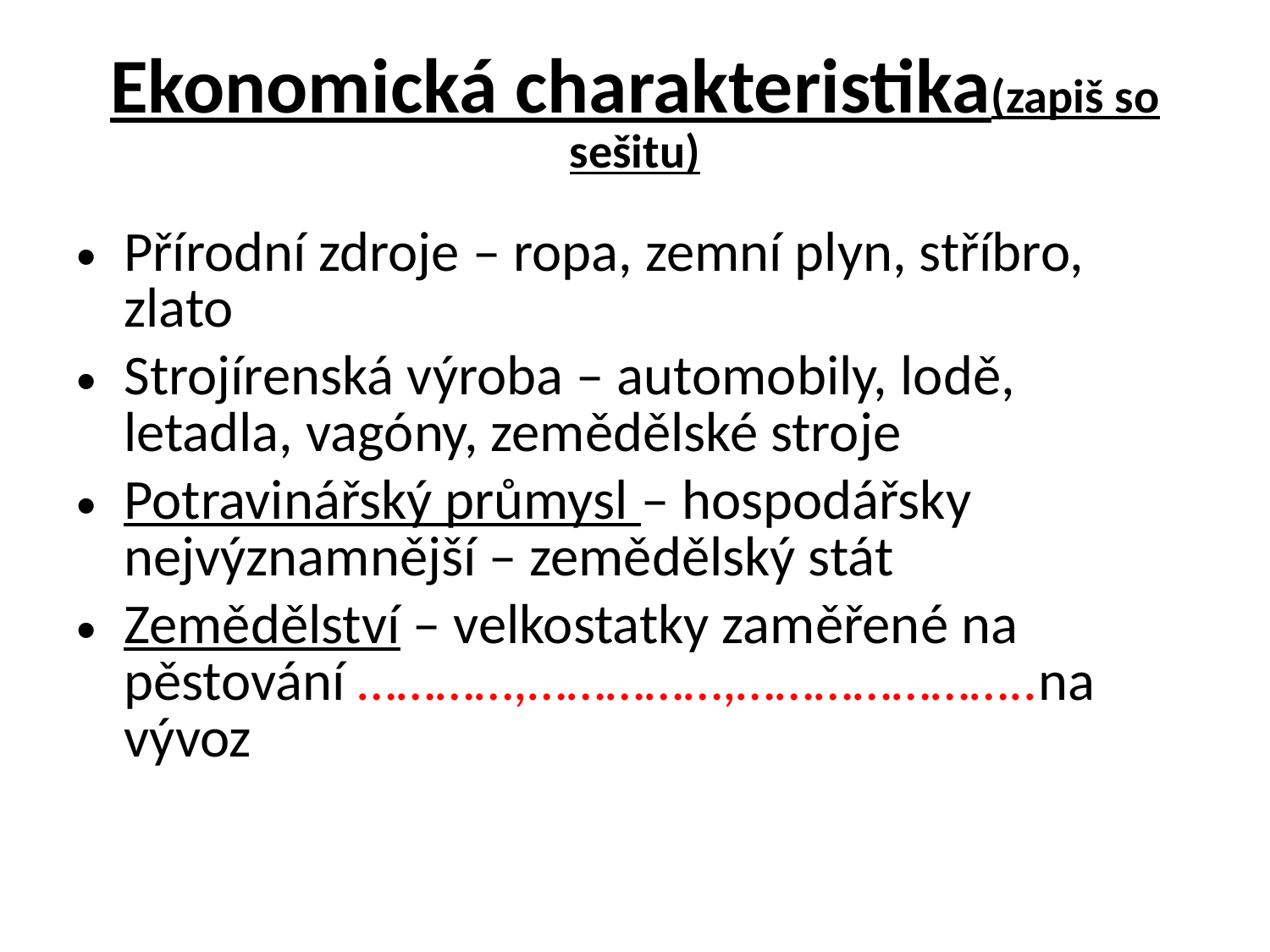

# Ekonomická charakteristika(zapiš so sešitu)
Přírodní zdroje – ropa, zemní plyn, stříbro, zlato
Strojírenská výroba – automobily, lodě, letadla, vagóny, zemědělské stroje
Potravinářský průmysl – hospodářsky nejvýznamnější – zemědělský stát
Zemědělství – velkostatky zaměřené na pěstování …………,……………,…………………..na vývoz